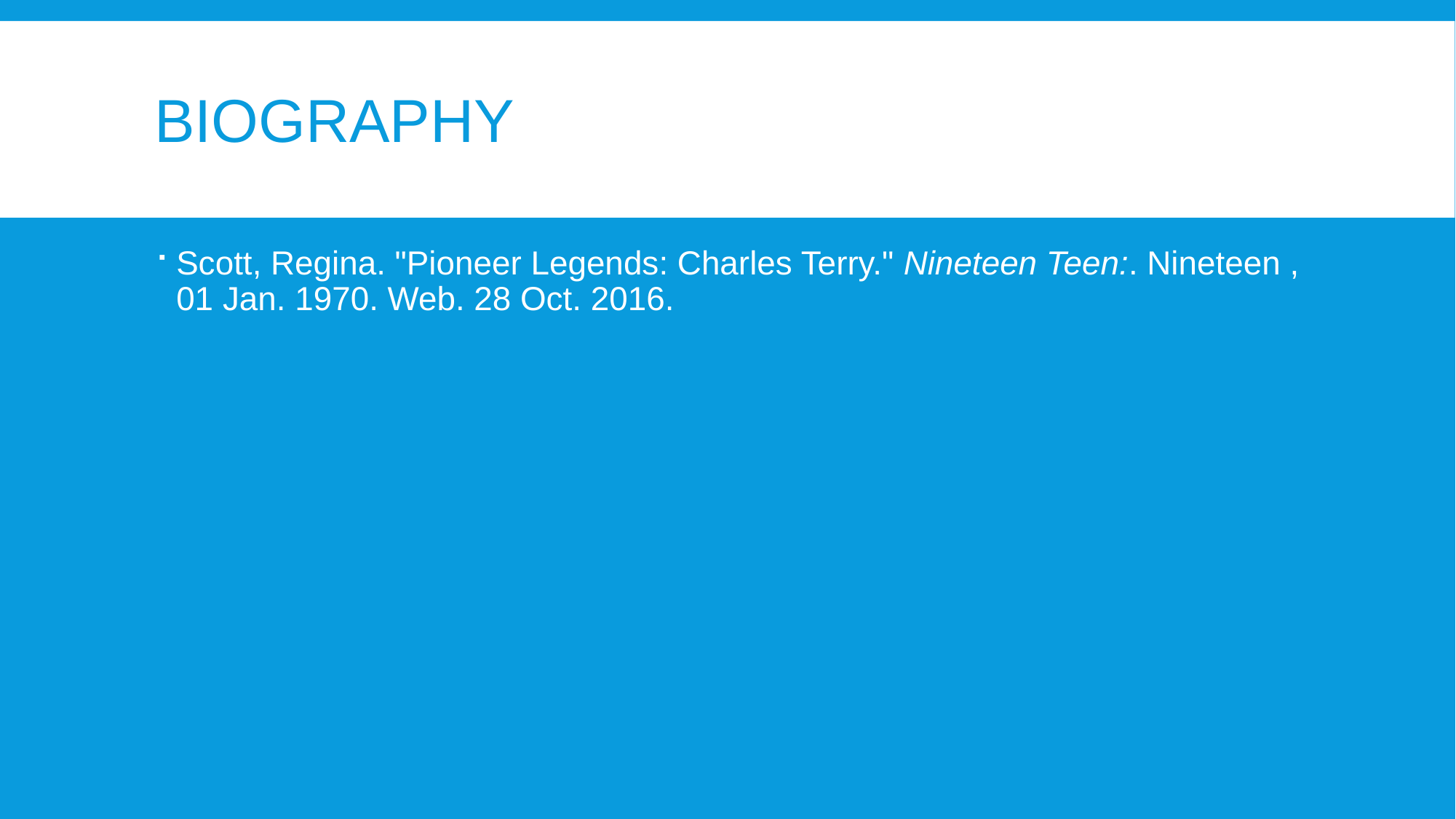

# Biography
Scott, Regina. "Pioneer Legends: Charles Terry." Nineteen Teen:. Nineteen , 01 Jan. 1970. Web. 28 Oct. 2016.